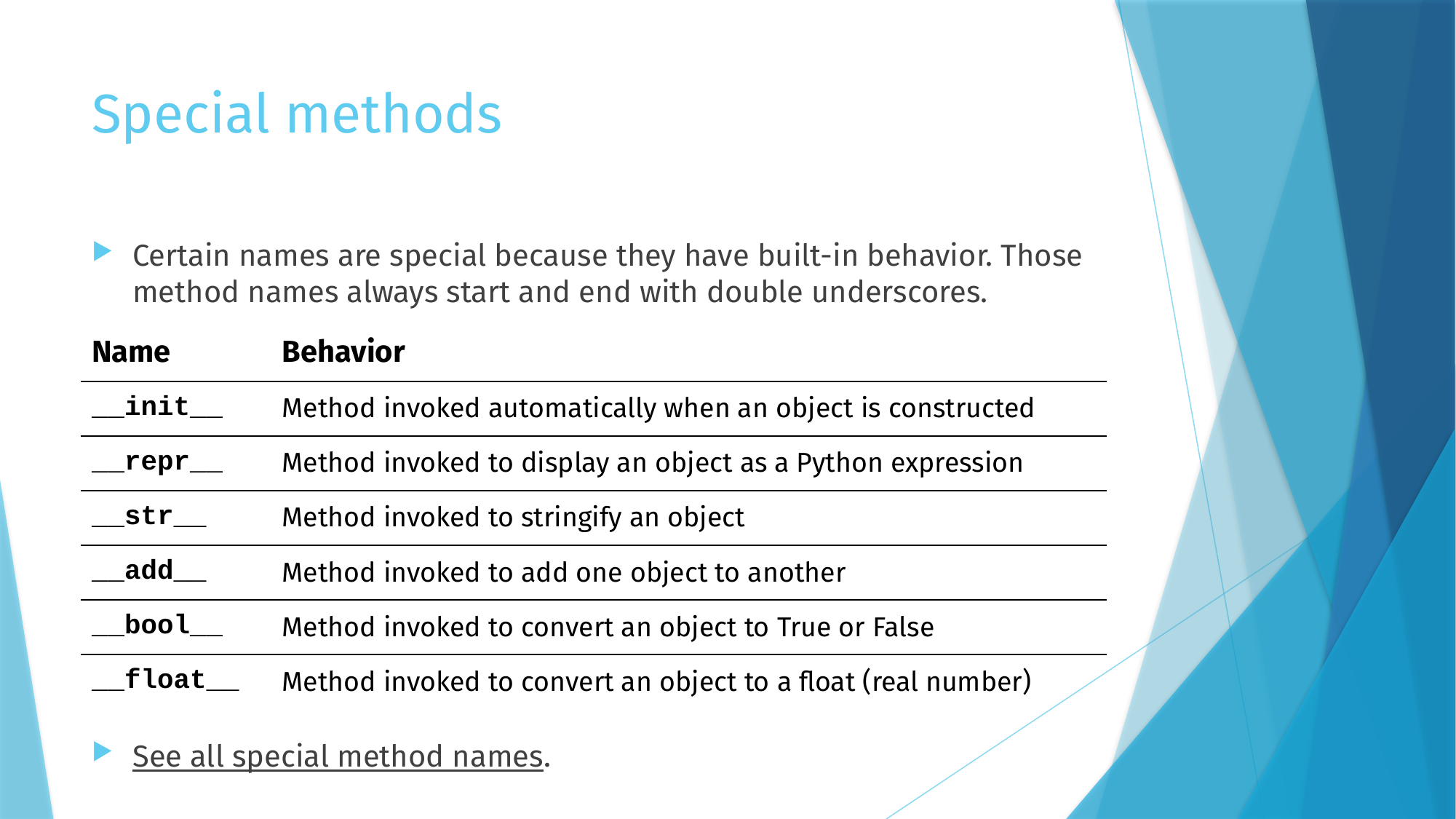

# Special methods
Certain names are special because they have built-in behavior. Those method names always start and end with double underscores.

See all special method names.
| Name | Behavior |
| --- | --- |
| \_\_init\_\_ | Method invoked automatically when an object is constructed |
| \_\_repr\_\_ | Method invoked to display an object as a Python expression |
| \_\_str\_\_ | Method invoked to stringify an object |
| \_\_add\_\_ | Method invoked to add one object to another |
| \_\_bool\_\_ | Method invoked to convert an object to True or False |
| \_\_float\_\_ | Method invoked to convert an object to a float (real number) |